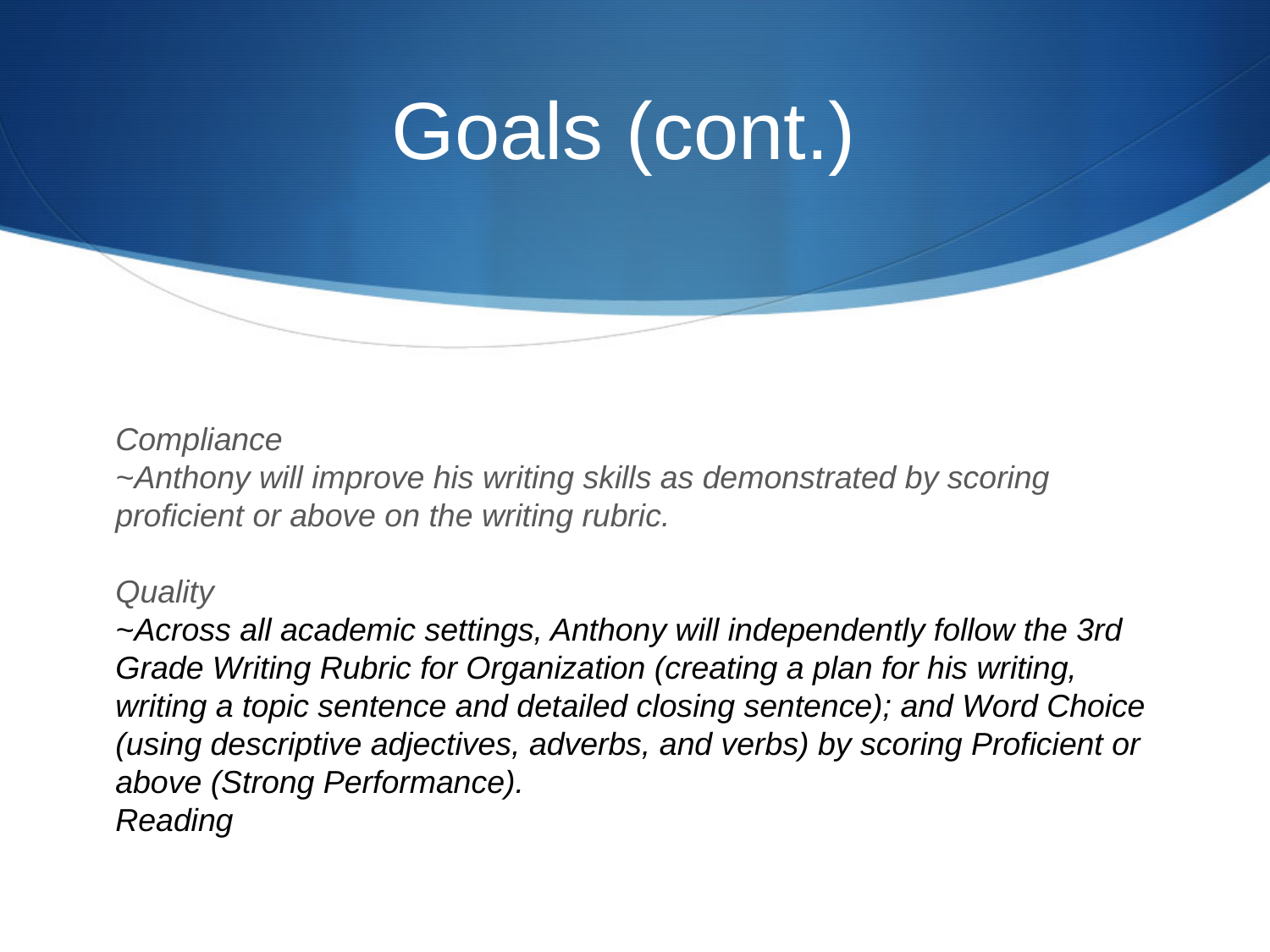

# Goals (cont.)
Compliance
~Anthony will improve his writing skills as demonstrated by scoring proficient or above on the writing rubric.

Quality
~Across all academic settings, Anthony will independently follow the 3rd Grade Writing Rubric for Organization (creating a plan for his writing, writing a topic sentence and detailed closing sentence); and Word Choice (using descriptive adjectives, adverbs, and verbs) by scoring Proficient or above (Strong Performance).
Reading